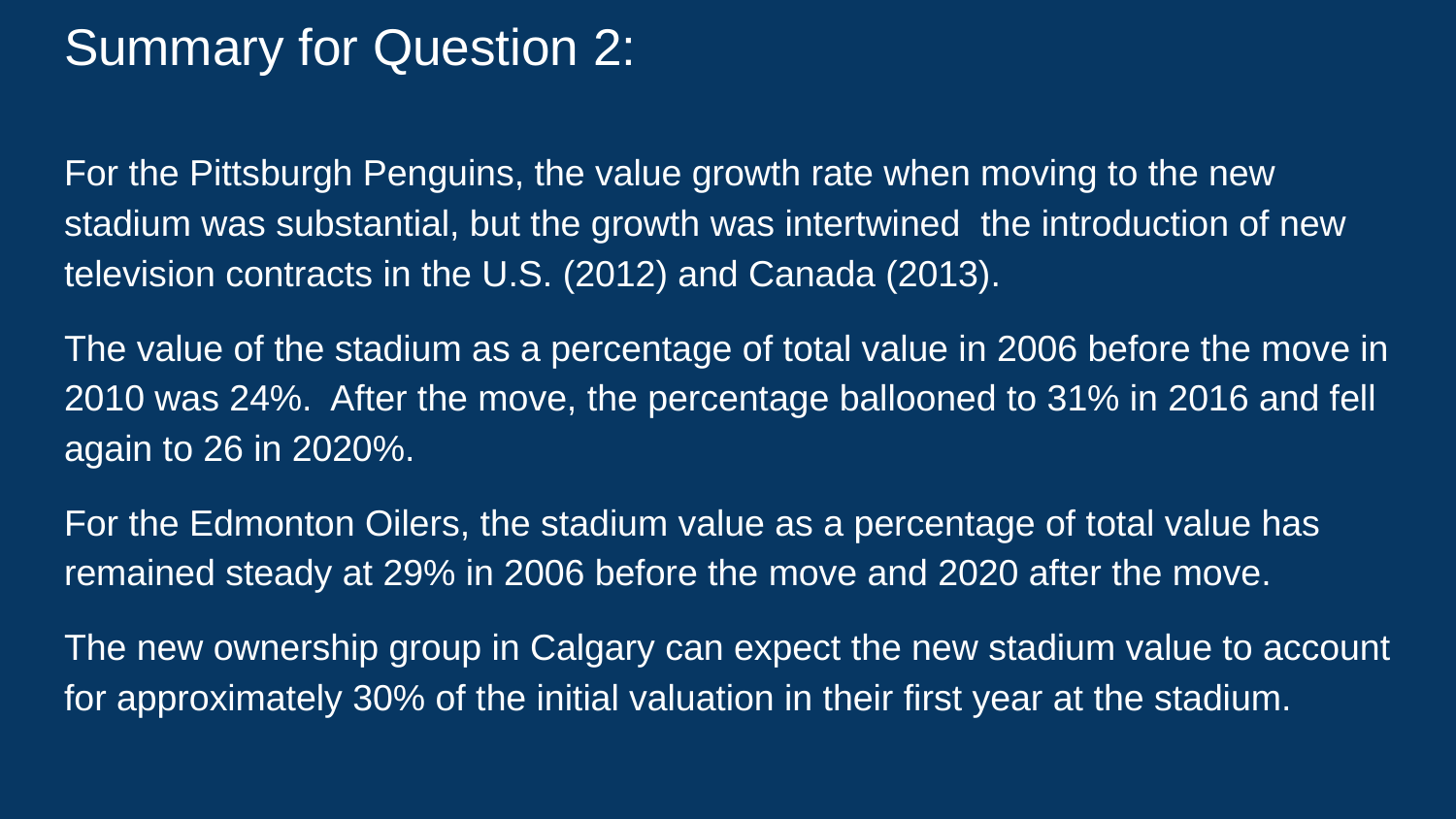

# Summary for Question 2:
For the Pittsburgh Penguins, the value growth rate when moving to the new stadium was substantial, but the growth was intertwined  the introduction of new television contracts in the U.S. (2012) and Canada (2013).
The value of the stadium as a percentage of total value in 2006 before the move in 2010 was 24%.  After the move, the percentage ballooned to 31% in 2016 and fell again to 26 in 2020%.
For the Edmonton Oilers, the stadium value as a percentage of total value has remained steady at 29% in 2006 before the move and 2020 after the move.
The new ownership group in Calgary can expect the new stadium value to account for approximately 30% of the initial valuation in their first year at the stadium.